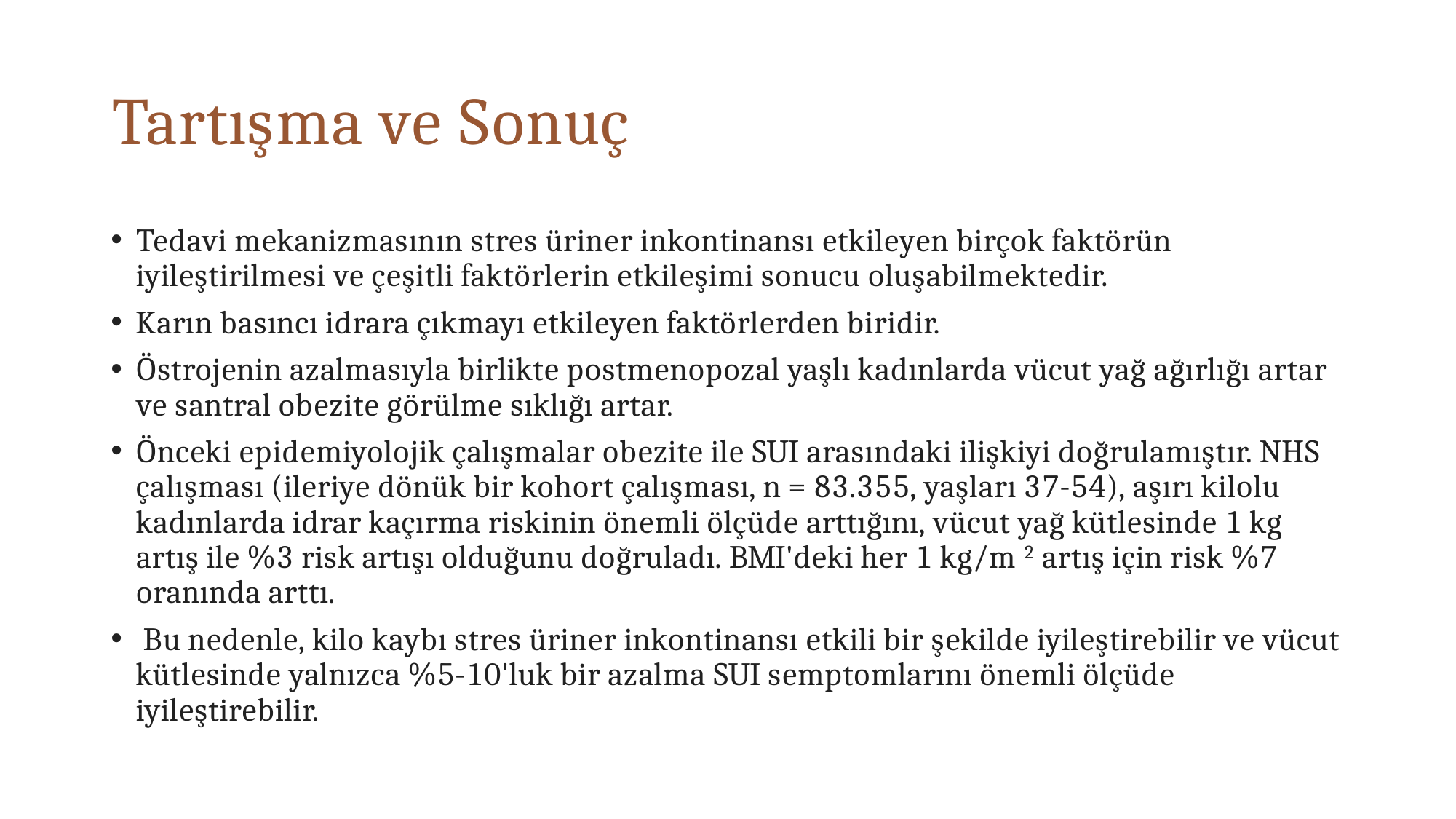

# Tartışma ve Sonuç
Tedavi mekanizmasının stres üriner inkontinansı etkileyen birçok faktörün iyileştirilmesi ve çeşitli faktörlerin etkileşimi sonucu oluşabilmektedir.
Karın basıncı idrara çıkmayı etkileyen faktörlerden biridir.
Östrojenin azalmasıyla birlikte postmenopozal yaşlı kadınlarda vücut yağ ağırlığı artar ve santral obezite görülme sıklığı artar.
Önceki epidemiyolojik çalışmalar obezite ile SUI arasındaki ilişkiyi doğrulamıştır. NHS çalışması (ileriye dönük bir kohort çalışması, n = 83.355, yaşları 37-54), aşırı kilolu kadınlarda idrar kaçırma riskinin önemli ölçüde arttığını, vücut yağ kütlesinde 1 kg artış ile %3 risk artışı olduğunu doğruladı. BMI'deki her 1 kg/m 2 artış için risk %7 oranında arttı.
 Bu nedenle, kilo kaybı stres üriner inkontinansı etkili bir şekilde iyileştirebilir ve vücut kütlesinde yalnızca %5-10'luk bir azalma SUI semptomlarını önemli ölçüde iyileştirebilir.